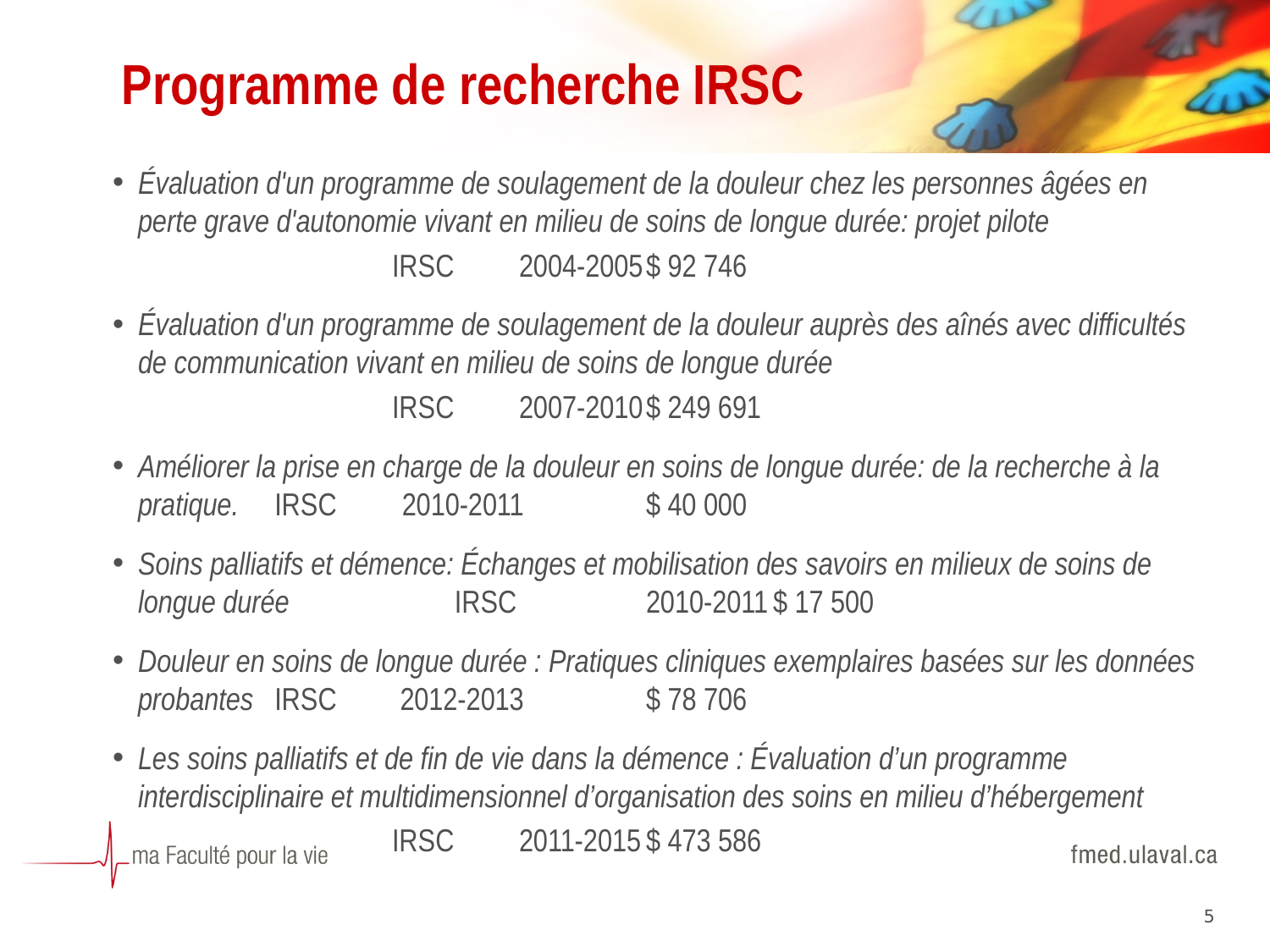

# Programme de recherche IRSC
Évaluation d'un programme de soulagement de la douleur chez les personnes âgées en perte grave d'autonomie vivant en milieu de soins de longue durée: projet pilote
			IRSC 	2004-2005	$ 92 746
Évaluation d'un programme de soulagement de la douleur auprès des aînés avec difficultés de communication vivant en milieu de soins de longue durée
			IRSC 	2007-2010	$ 249 691
Améliorer la prise en charge de la douleur en soins de longue durée: de la recherche à la pratique.   	IRSC 	2010-2011	$ 40 000
Soins palliatifs et démence: Échanges et mobilisation des savoirs en milieux de soins de longue durée	IRSC 	2010-2011	$ 17 500
Douleur en soins de longue durée : Pratiques cliniques exemplaires basées sur les données probantes	IRSC 	2012-2013	$ 78 706
Les soins palliatifs et de fin de vie dans la démence : Évaluation d’un programme interdisciplinaire et multidimensionnel d’organisation des soins en milieu d’hébergement
			IRSC	2011-2015	$ 473 586

5